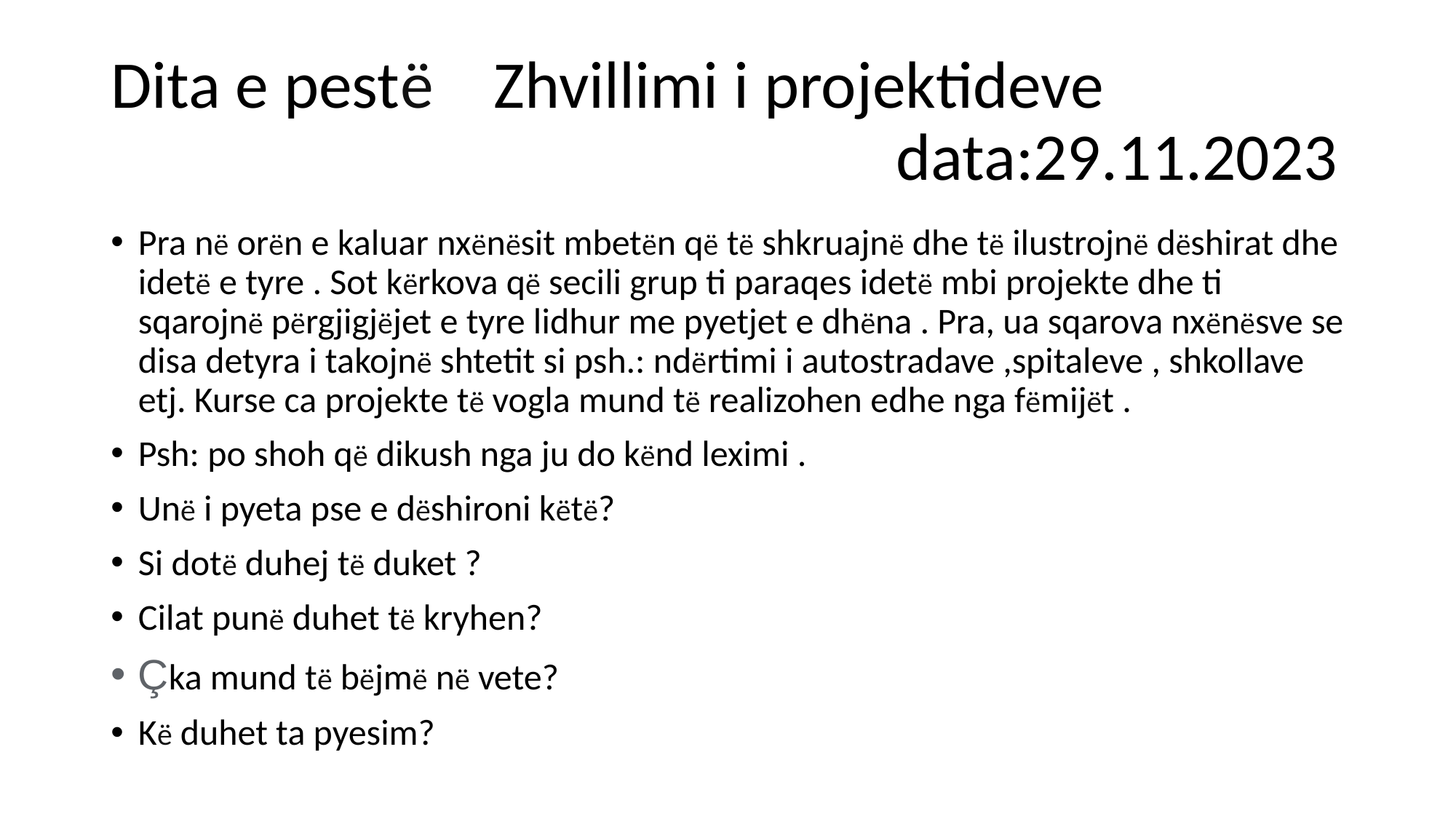

# Dita e pestë    Zhvillimi i projektideve                                                                    data:29.11.2023
Pra në orën e kaluar nxënësit mbetën që të shkruajnë dhe të ilustrojnë dëshirat dhe idetë e tyre . Sot kërkova që secili grup ti paraqes idetë mbi projekte dhe ti sqarojnë përgjigjëjet e tyre lidhur me pyetjet e dhëna . Pra, ua sqarova nxënësve se disa detyra i takojnë shtetit si psh.: ndërtimi i autostradave ,spitaleve , shkollave etj. Kurse ca projekte të vogla mund të realizohen edhe nga fëmijët .
Psh: po shoh që dikush nga ju do kënd leximi .
Unë i pyeta pse e dëshironi këtë?
Si dotë duhej të duket ?
Cilat punë duhet të kryhen?
Çka mund të bëjmë në vete?
Kë duhet ta pyesim?